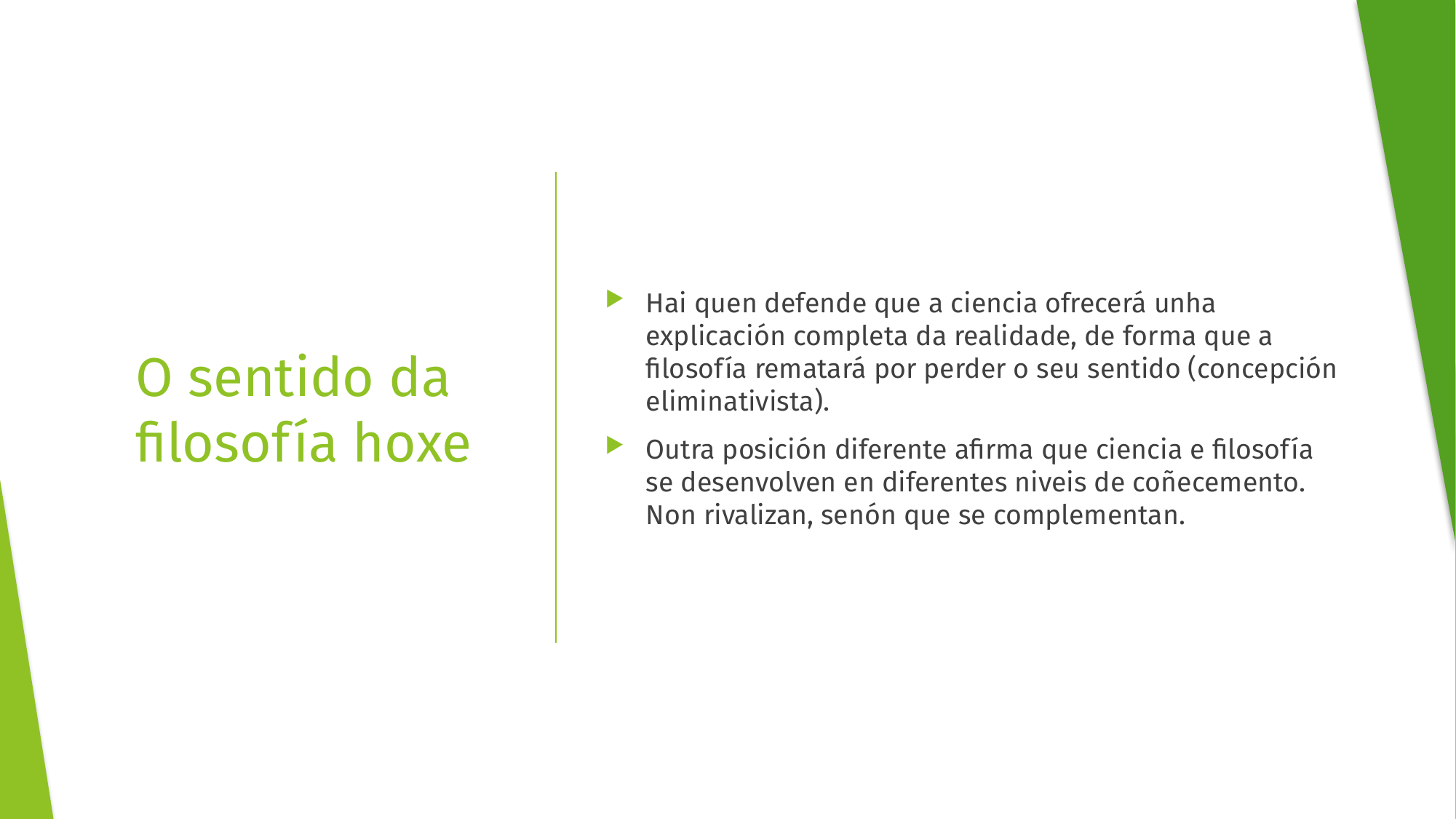

Hai quen defende que a ciencia ofrecerá unha explicación completa da realidade, de forma que a filosofía rematará por perder o seu sentido (concepción eliminativista).
Outra posición diferente afirma que ciencia e filosofía se desenvolven en diferentes niveis de coñecemento. Non rivalizan, senón que se complementan.
# O sentido da filosofía hoxe